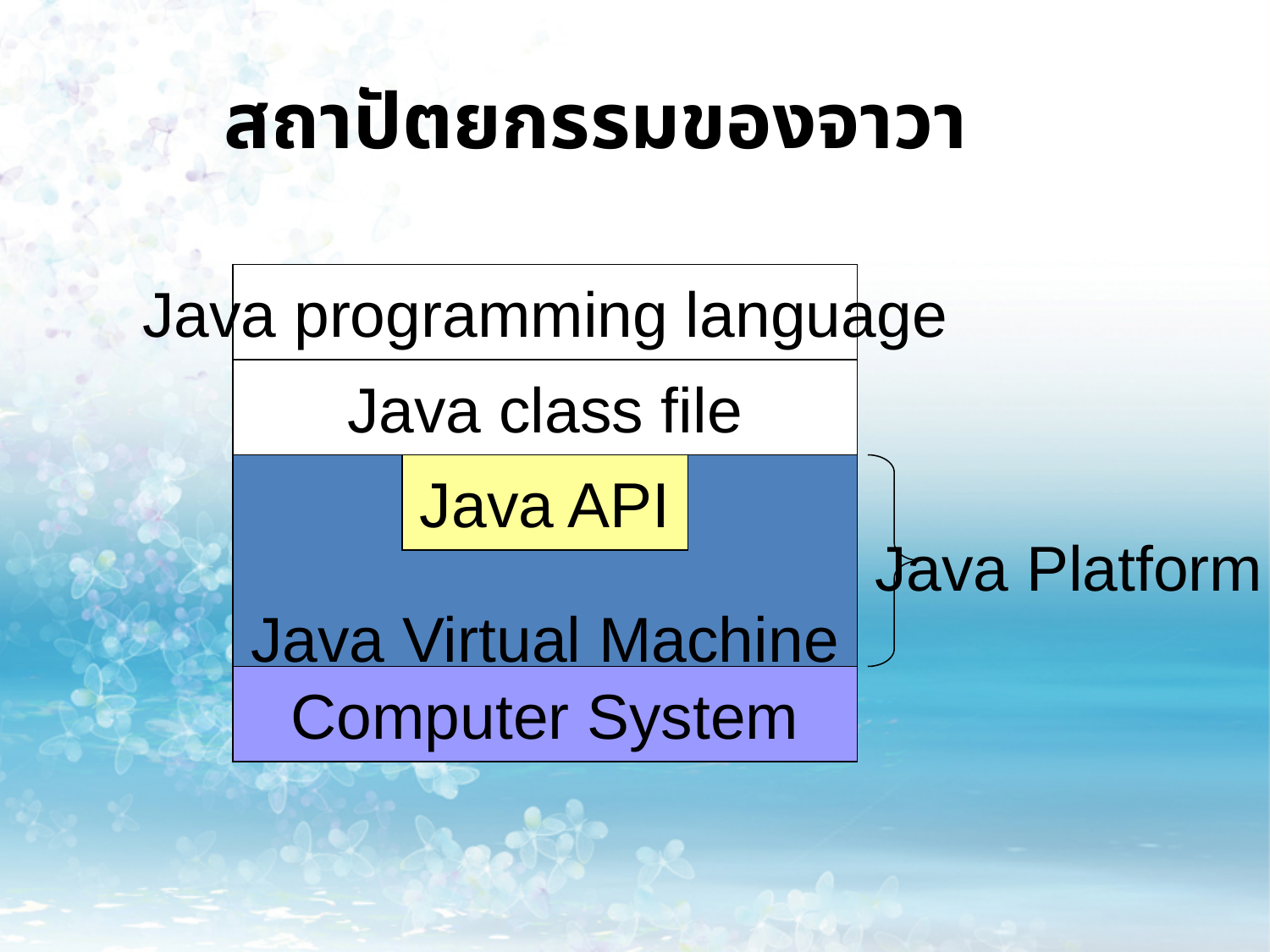

# สถาปัตยกรรมของจาวา
Java programming language
Java class file

Java Virtual Machine
Java API

Java Platform
Computer System